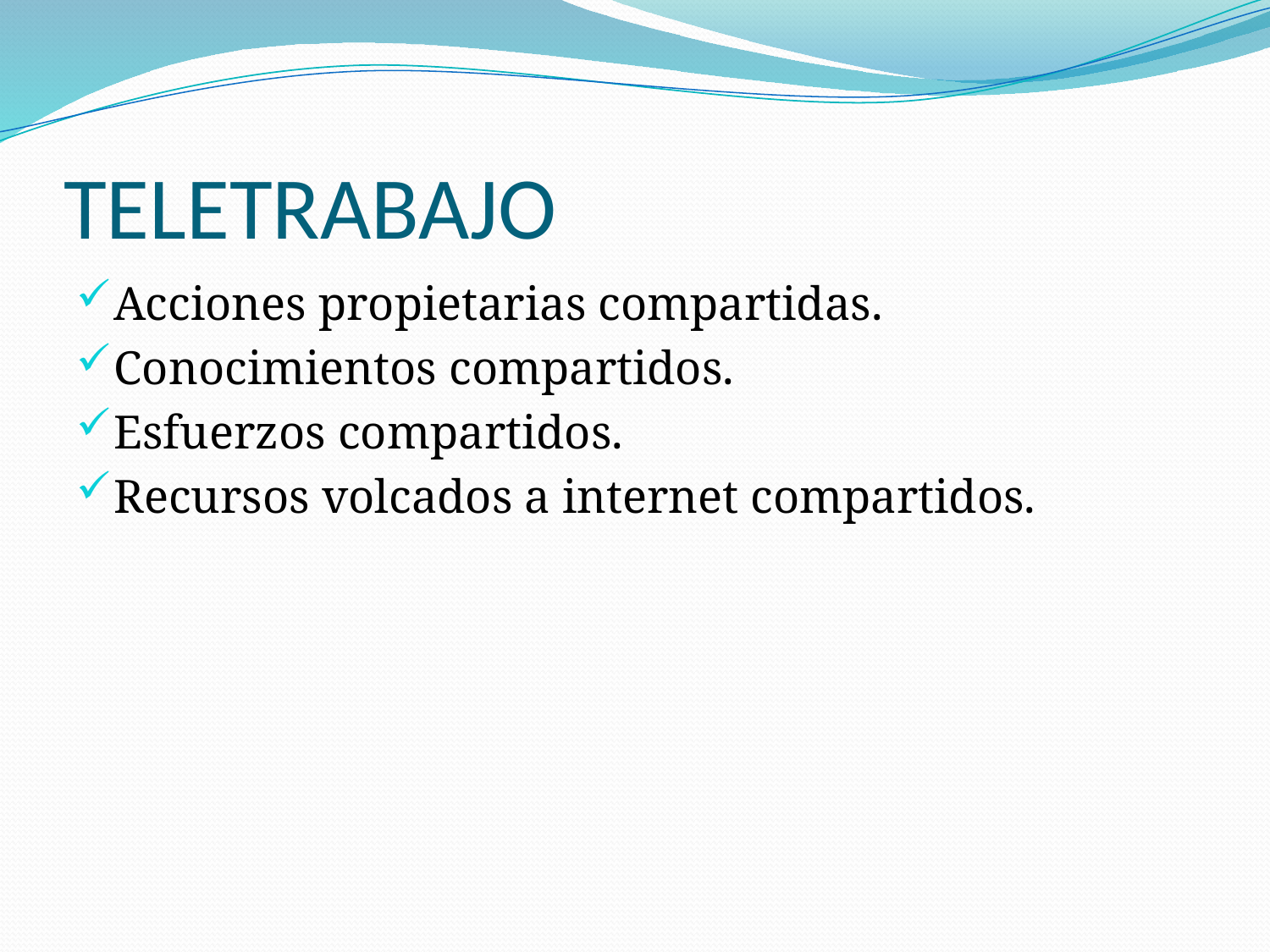

# TELETRABAJO
Acciones propietarias compartidas.
Conocimientos compartidos.
Esfuerzos compartidos.
Recursos volcados a internet compartidos.